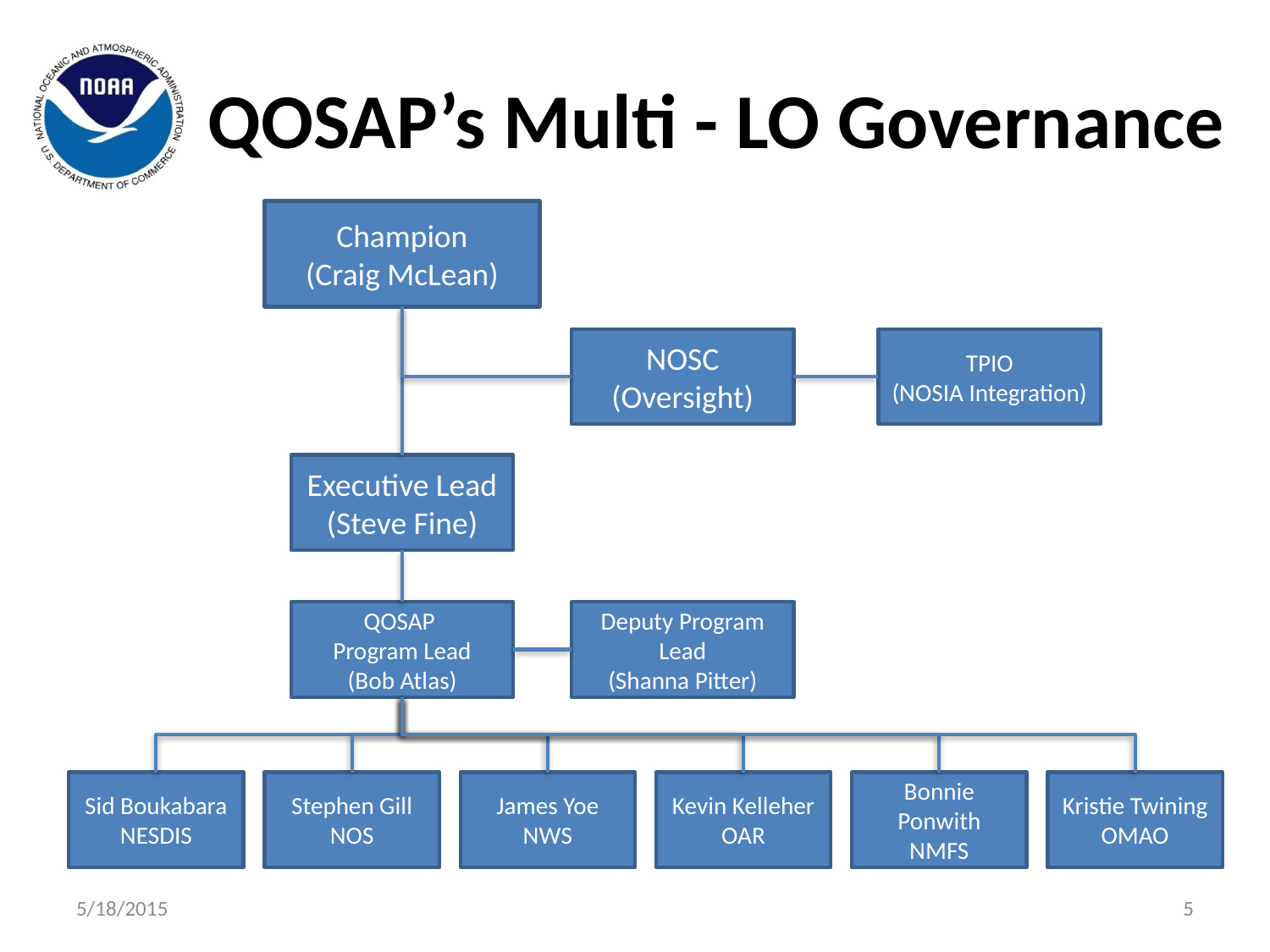

# QOSAP’s Multi - LO Governance
Champion
(Craig McLean)
NOSC
(Oversight)
TPIO
(NOSIA Integration)

Executive Lead
(Steve Fine)
QOSAP
Program Lead
(Bob Atlas)
Deputy Program Lead
(Shanna Pitter)
Sid Boukabara
NESDIS
Stephen Gill
NOS
James Yoe
NWS
Kevin Kelleher
OAR
Bonnie Ponwith
NMFS
Kristie Twining
OMAO
5/18/2015
5